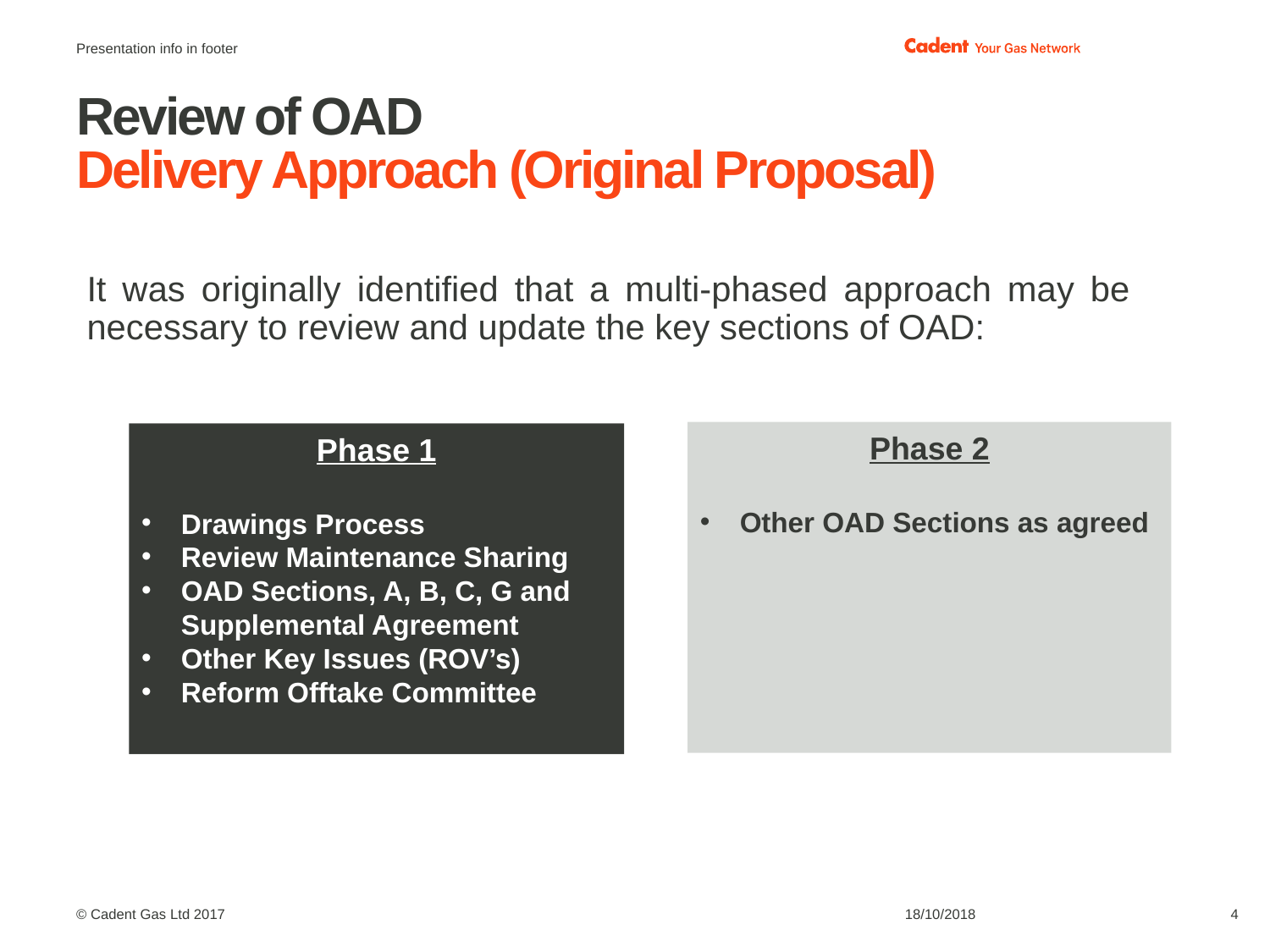

Presentation info in footer
# Review of OAD Delivery Approach (Original Proposal)
It was originally identified that a multi-phased approach may be necessary to review and update the key sections of OAD:
Phase 2

Other OAD Sections as agreed

Phase 1

Drawings Process
Review Maintenance Sharing
OAD Sections, A, B, C, G and Supplemental Agreement
Other Key Issues (ROV’s)
Reform Offtake Committee

18/10/2018
4